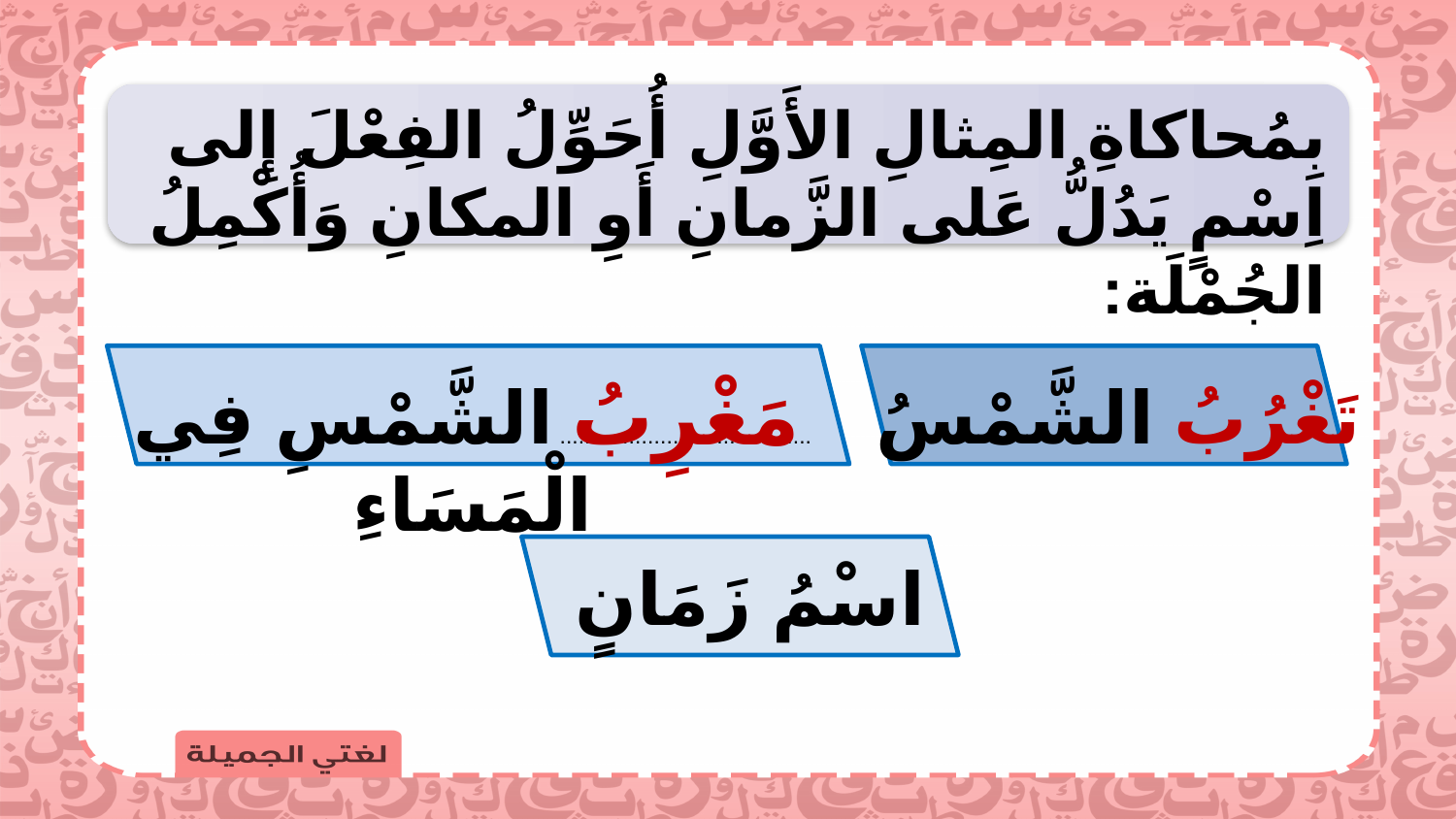

بِمُحاكاةِ المِثالِ الأَوَّلِ أُحَوِّلُ الفِعْلَ إِلى اِسْمٍ يَدُلُّ عَلى الزَّمانِ أَوِ المكانِ وَأُكْمِلُ الجُمْلَة:

مَغْرِبُ
تَغْرُبُ الشَّمْسُ
........................................ الشَّمْسِ فِي الْمَسَاءِ

اسْمُ زَمَانٍ